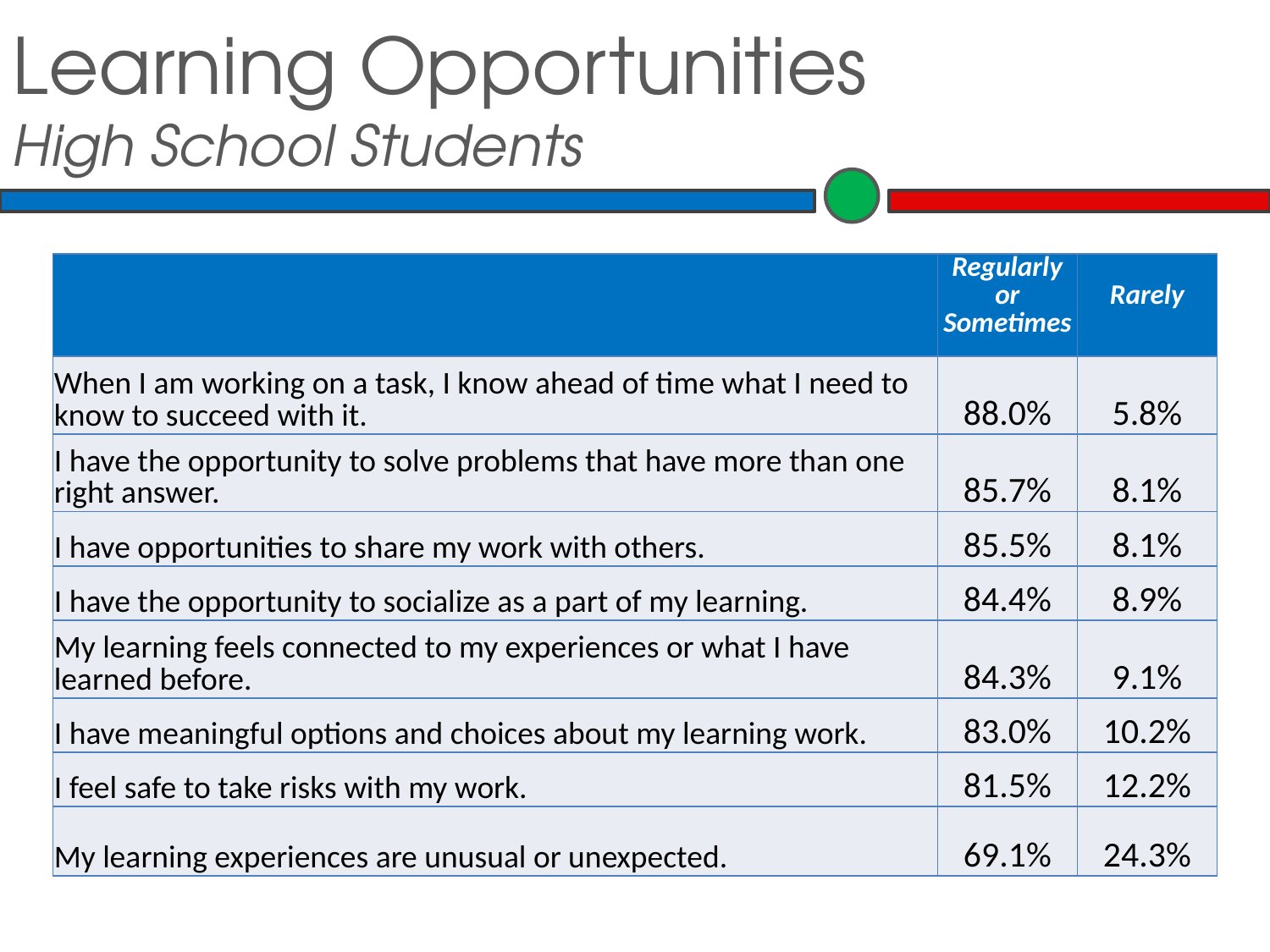

Learning Opportunities
High School Students

|  | Regularly or Sometimes | Rarely |
| --- | --- | --- |
| When I am working on a task, I know ahead of time what I need to know to succeed with it. | 88.0% | 5.8% |
| I have the opportunity to solve problems that have more than one right answer. | 85.7% | 8.1% |
| I have opportunities to share my work with others. | 85.5% | 8.1% |
| I have the opportunity to socialize as a part of my learning. | 84.4% | 8.9% |
| My learning feels connected to my experiences or what I have learned before. | 84.3% | 9.1% |
| I have meaningful options and choices about my learning work. | 83.0% | 10.2% |
| I feel safe to take risks with my work. | 81.5% | 12.2% |
| My learning experiences are unusual or unexpected. | 69.1% | 24.3% |